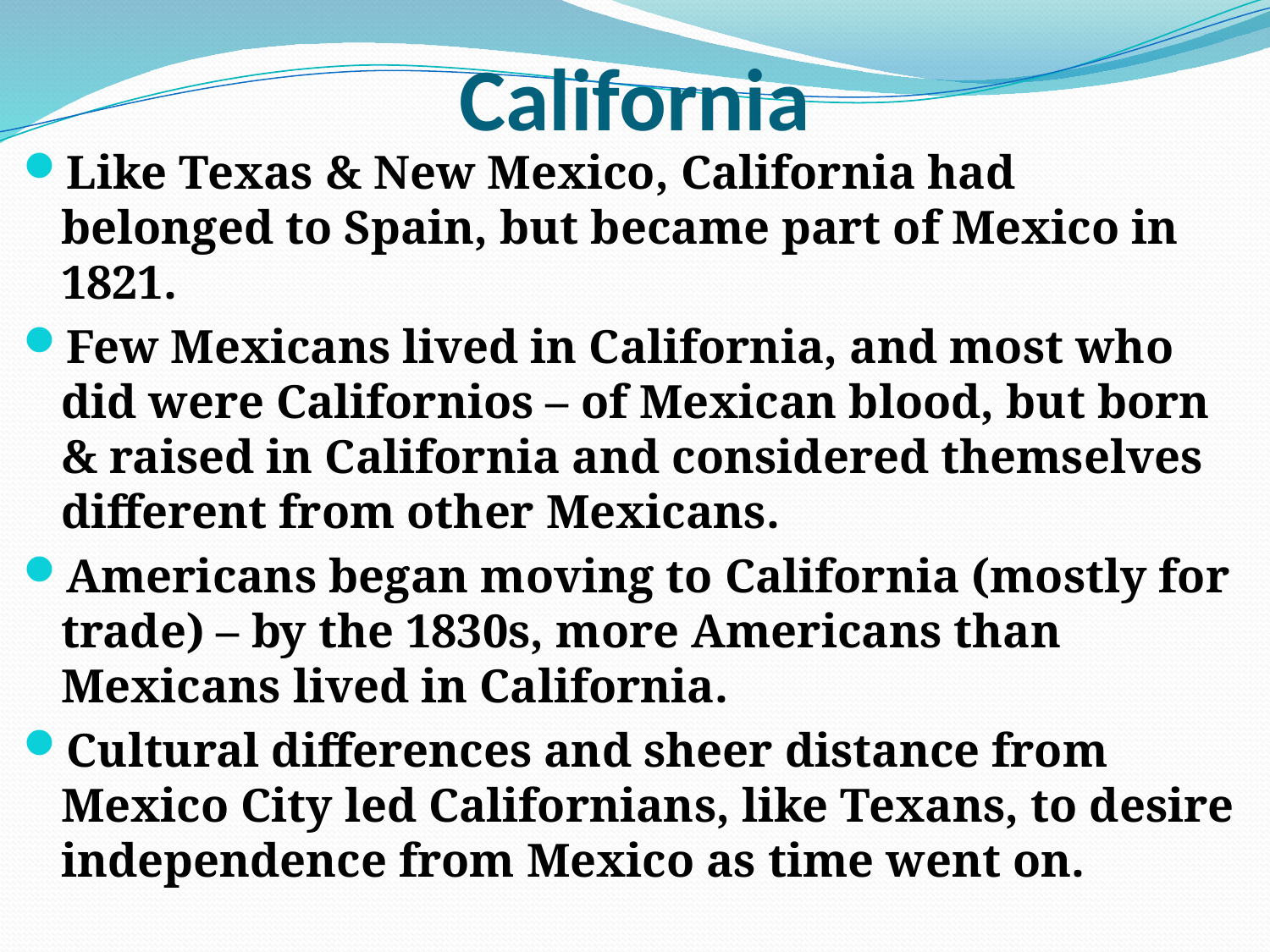

# California
Like Texas & New Mexico, California had belonged to Spain, but became part of Mexico in 1821.
Few Mexicans lived in California, and most who did were Californios – of Mexican blood, but born & raised in California and considered themselves different from other Mexicans.
Americans began moving to California (mostly for trade) – by the 1830s, more Americans than Mexicans lived in California.
Cultural differences and sheer distance from Mexico City led Californians, like Texans, to desire independence from Mexico as time went on.